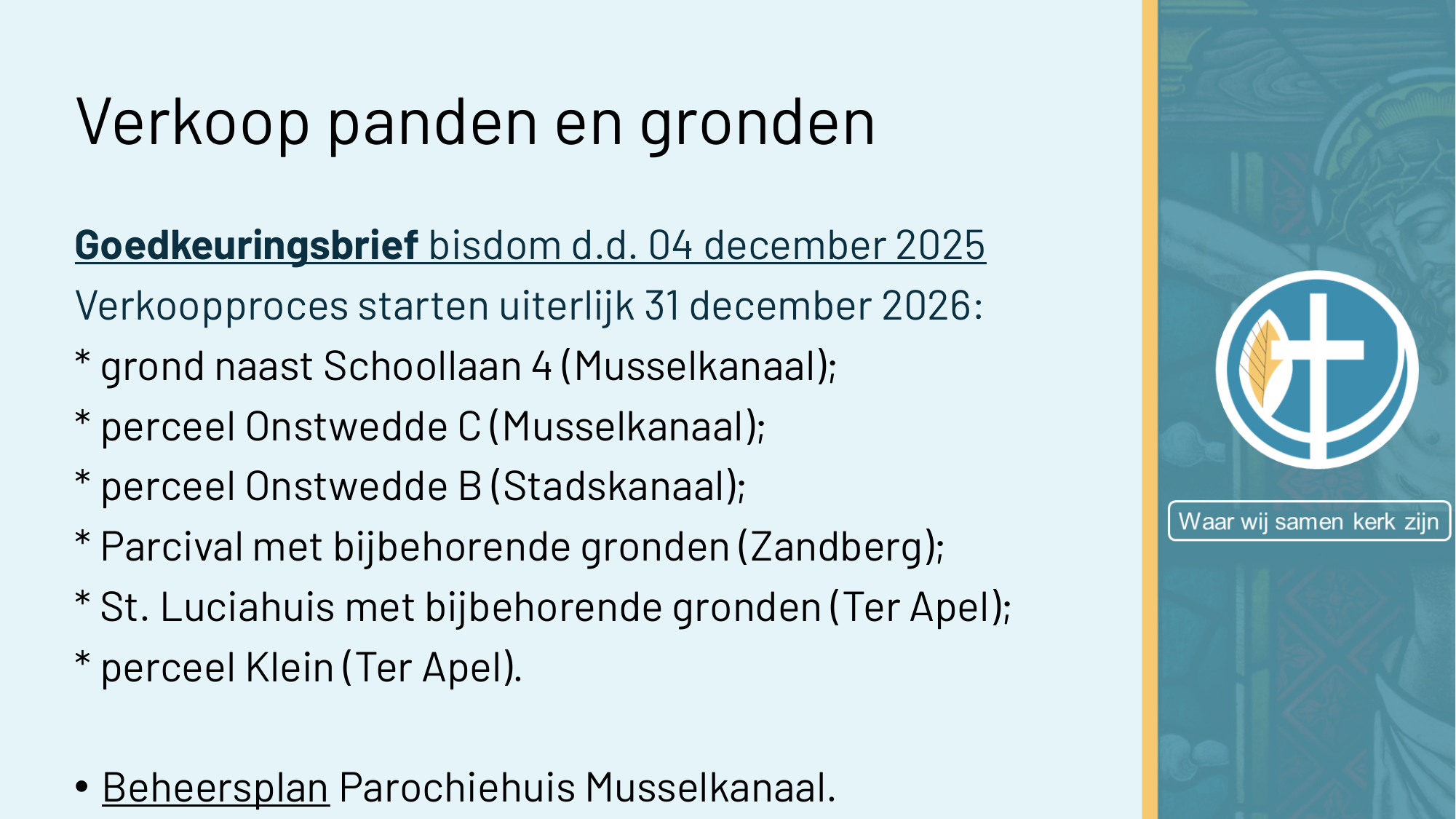

# Verkoop panden en gronden
Goedkeuringsbrief bisdom d.d. 04 december 2025
Verkoopproces starten uiterlijk 31 december 2026:
* grond naast Schoollaan 4 (Musselkanaal);
* perceel Onstwedde C (Musselkanaal);
* perceel Onstwedde B (Stadskanaal);
* Parcival met bijbehorende gronden (Zandberg);
* St. Luciahuis met bijbehorende gronden (Ter Apel);
* perceel Klein (Ter Apel).

Beheersplan Parochiehuis Musselkanaal.